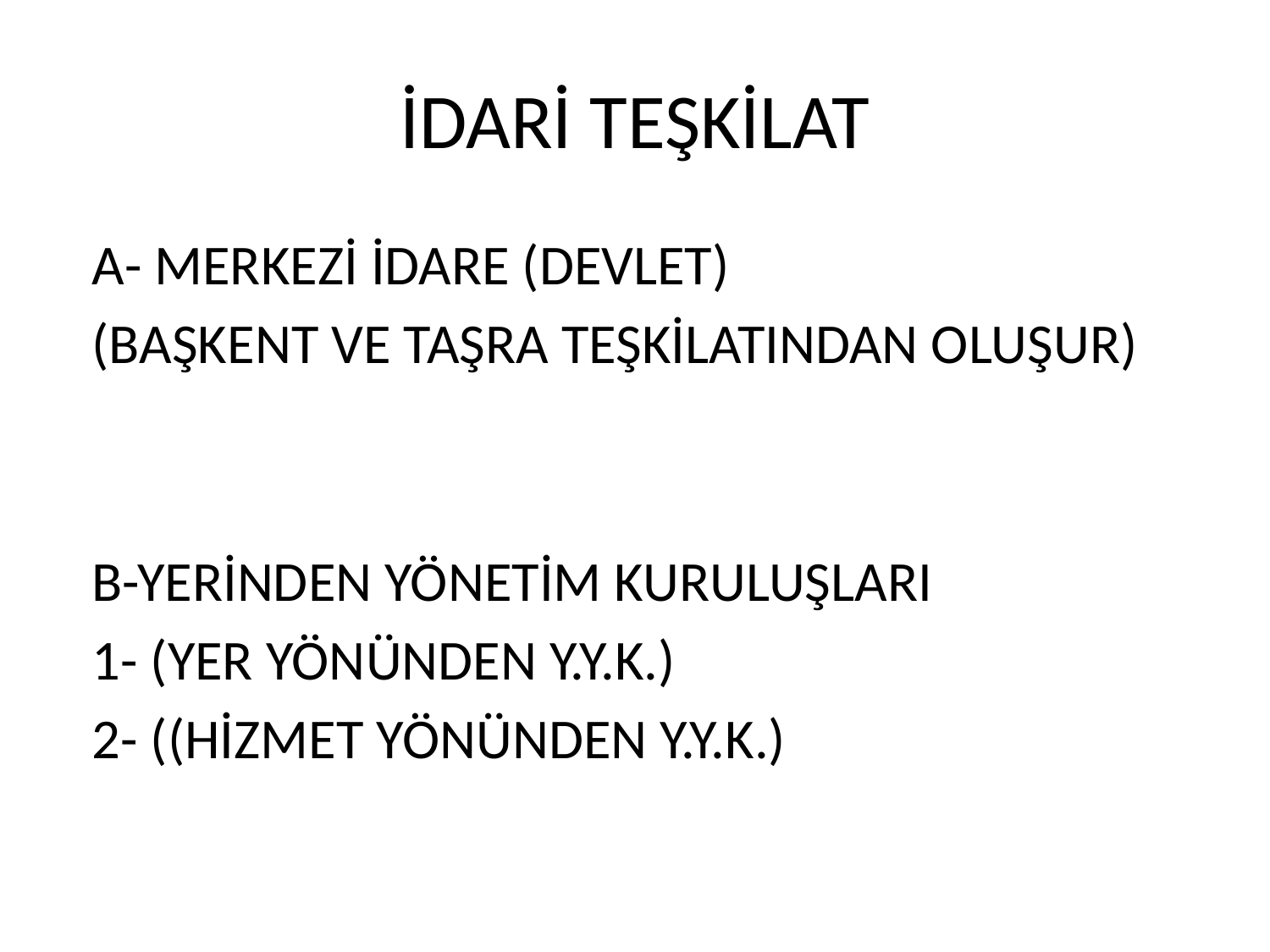

# İDARİ TEŞKİLAT
A- MERKEZİ İDARE (DEVLET)
(BAŞKENT VE TAŞRA TEŞKİLATINDAN OLUŞUR)

B-YERİNDEN YÖNETİM KURULUŞLARI
1- (YER YÖNÜNDEN Y.Y.K.)
2- ((HİZMET YÖNÜNDEN Y.Y.K.)